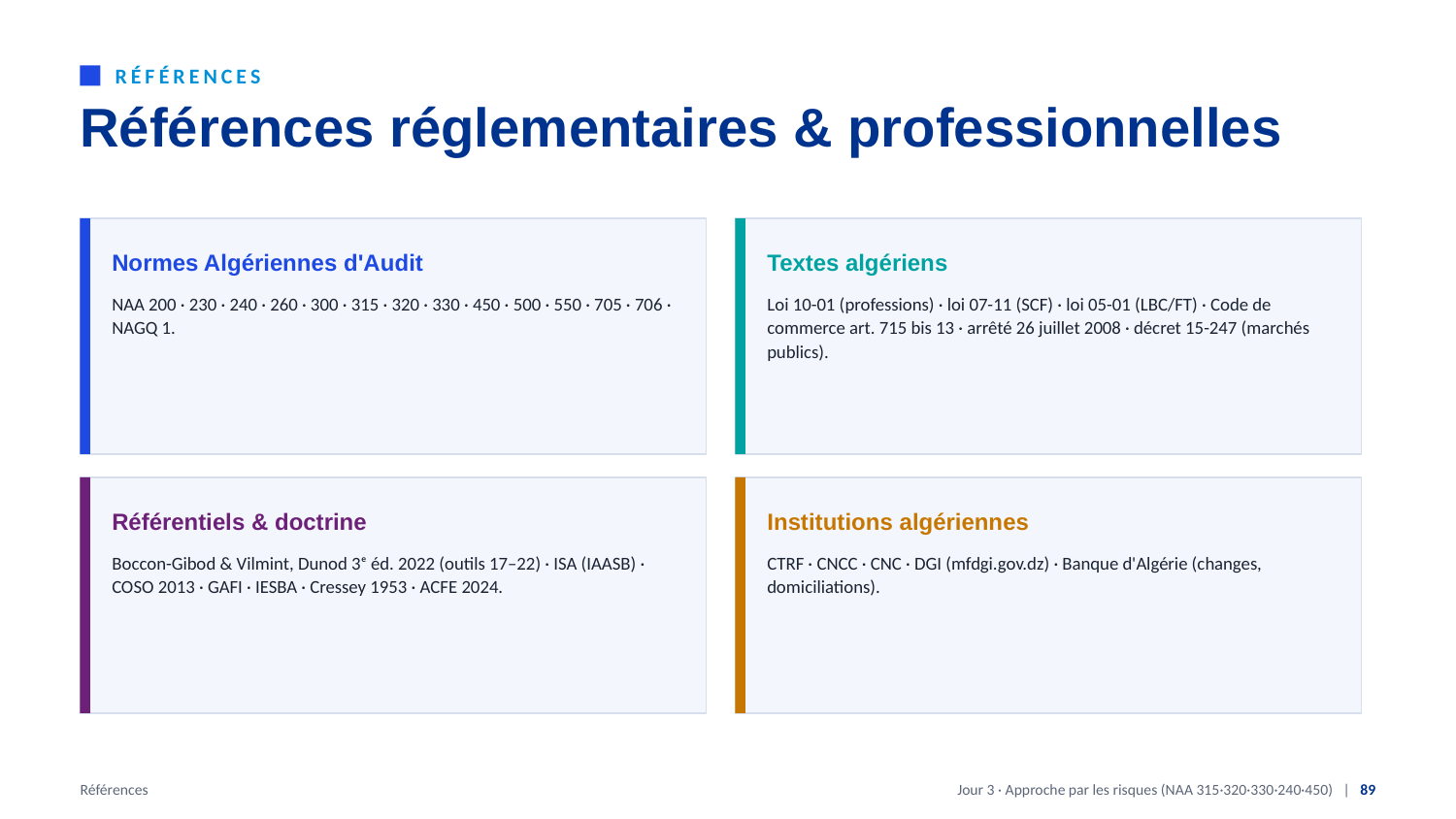

RÉFÉRENCES

Références réglementaires & professionnelles

Normes Algériennes d'Audit
Textes algériens
NAA 200 · 230 · 240 · 260 · 300 · 315 · 320 · 330 · 450 · 500 · 550 · 705 · 706 · NAGQ 1.
Loi 10-01 (professions) · loi 07-11 (SCF) · loi 05-01 (LBC/FT) · Code de commerce art. 715 bis 13 · arrêté 26 juillet 2008 · décret 15-247 (marchés publics).

Référentiels & doctrine
Institutions algériennes
Boccon-Gibod & Vilmint, Dunod 3ᵉ éd. 2022 (outils 17–22) · ISA (IAASB) · COSO 2013 · GAFI · IESBA · Cressey 1953 · ACFE 2024.
CTRF · CNCC · CNC · DGI (mfdgi.gov.dz) · Banque d'Algérie (changes, domiciliations).
Références
Jour 3 · Approche par les risques (NAA 315·320·330·240·450)   |   89